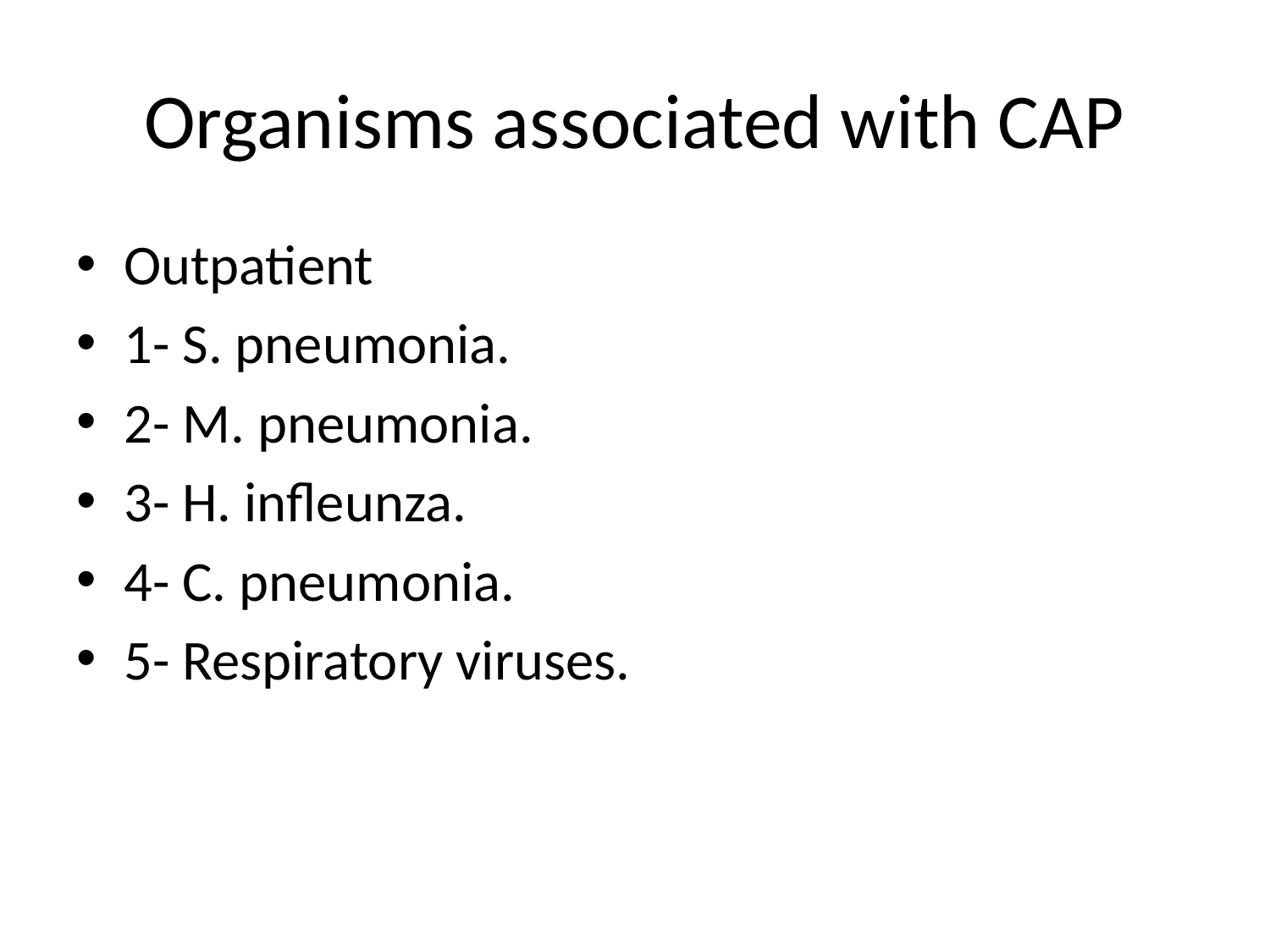

# Organisms associated with CAP
Outpatient
1- S. pneumonia.
2- M. pneumonia.
3- H. infleunza.
4- C. pneumonia.
5- Respiratory viruses.